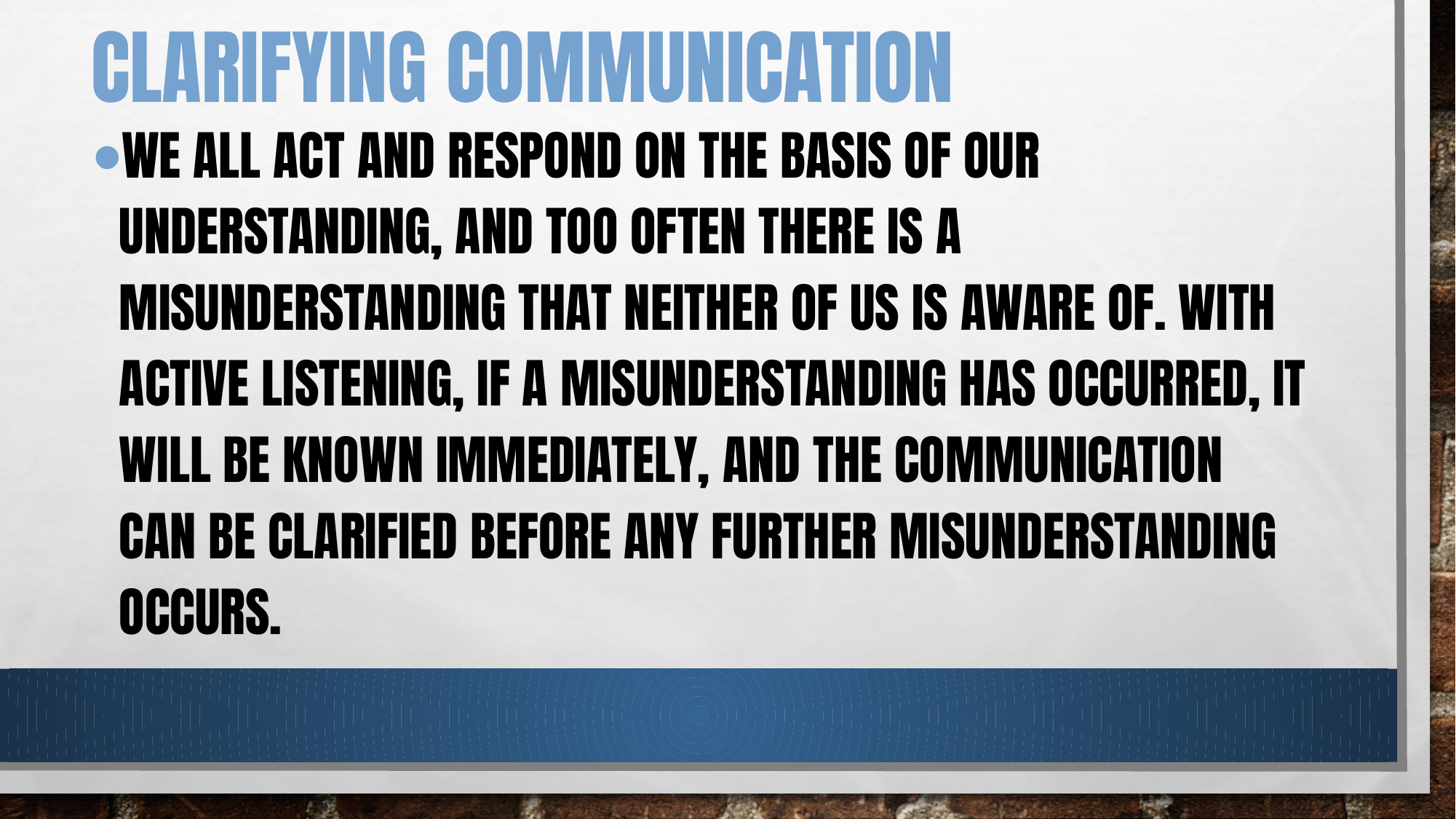

# Clarifying Communication
We all act and respond on the basis of our understanding, and too often there is a misunderstanding that neither of us is aware of. With active listening, if a misunderstanding has occurred, it will be known immediately, and the communication can be clarified before any further misunderstanding occurs.